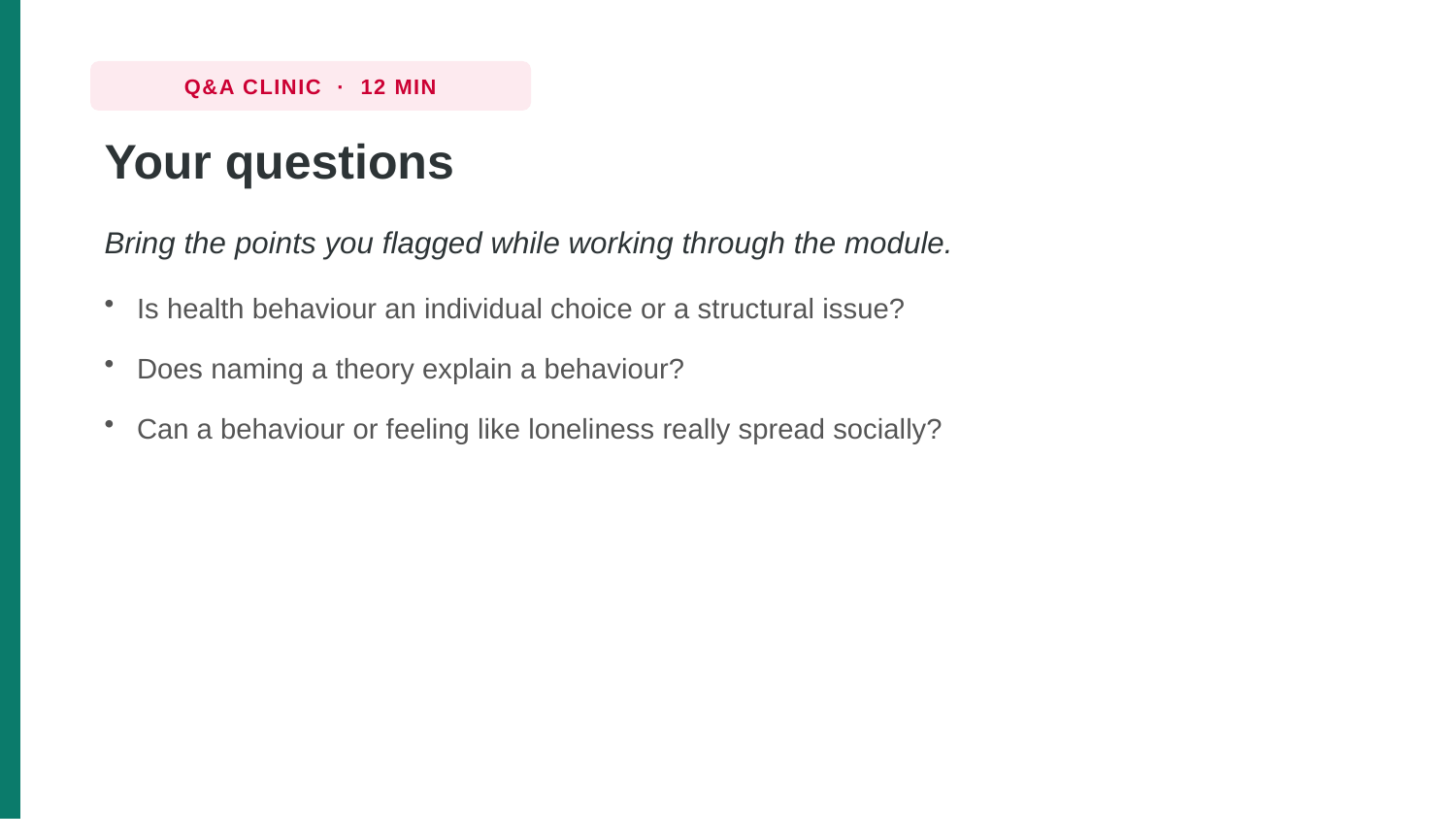

Q&A CLINIC  ·  12 MIN
Your questions
Bring the points you flagged while working through the module.
Is health behaviour an individual choice or a structural issue?
Does naming a theory explain a behaviour?
Can a behaviour or feeling like loneliness really spread socially?